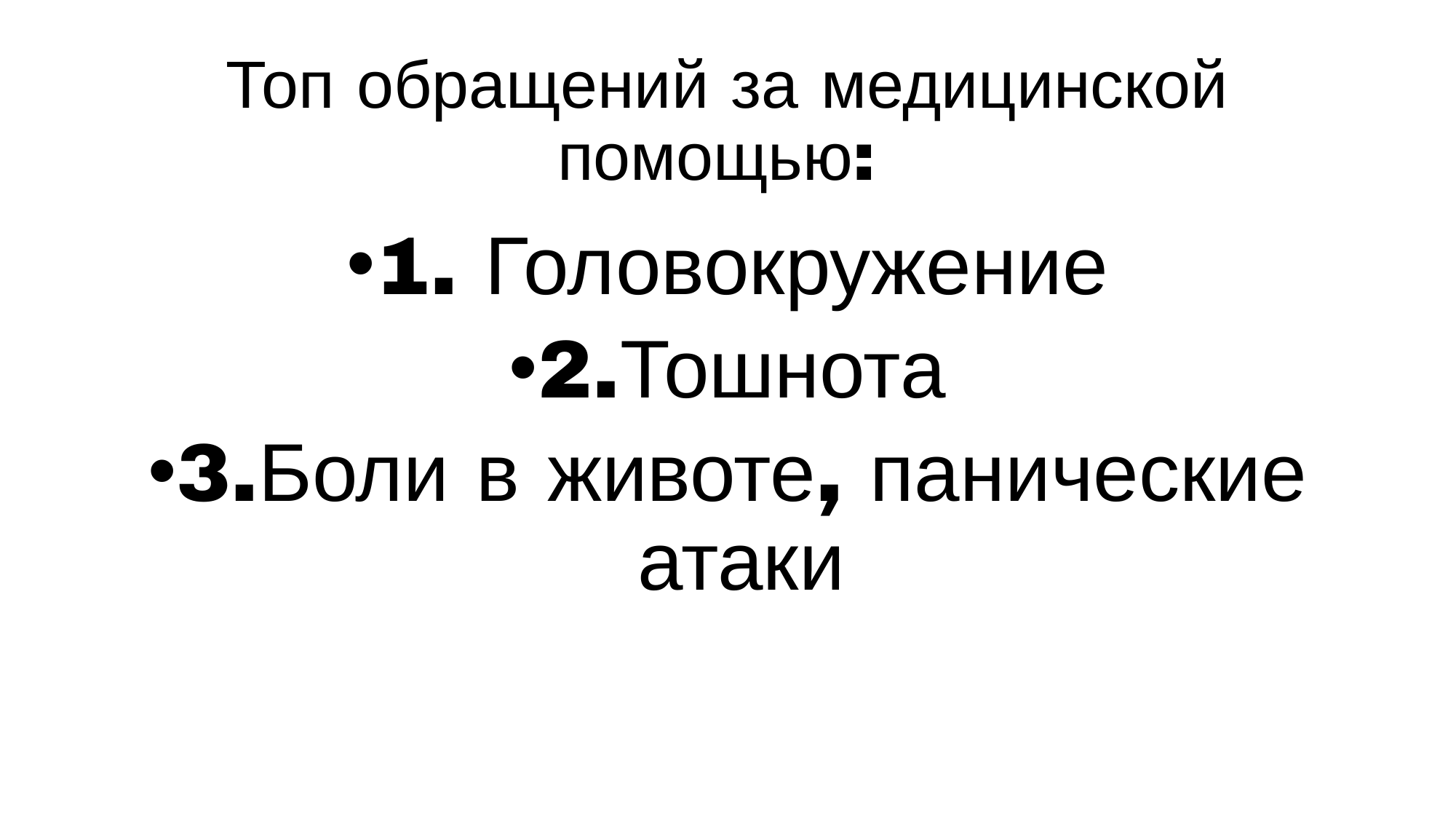

# Топ обращений за медицинской помощью:
1. Головокружение
2.Тошнота
3.Боли в животе, панические атаки